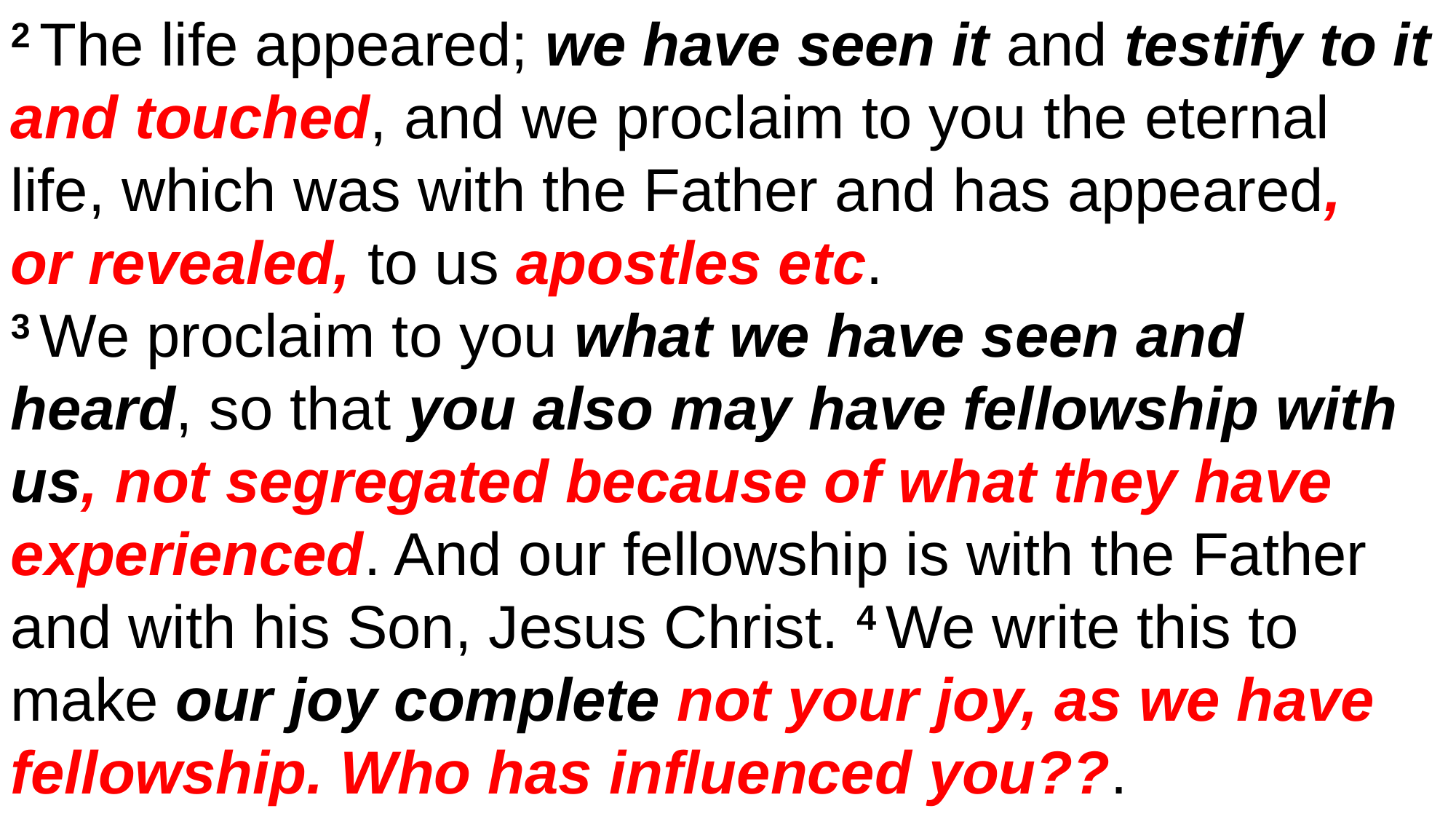

2 The life appeared; we have seen it and testify to it and touched, and we proclaim to you the eternal life, which was with the Father and has appeared,
or revealed, to us apostles etc.
3 We proclaim to you what we have seen and heard, so that you also may have fellowship with us, not segregated because of what they have experienced. And our fellowship is with the Father and with his Son, Jesus Christ. 4 We write this to make our joy complete not your joy, as we have fellowship. Who has influenced you??.